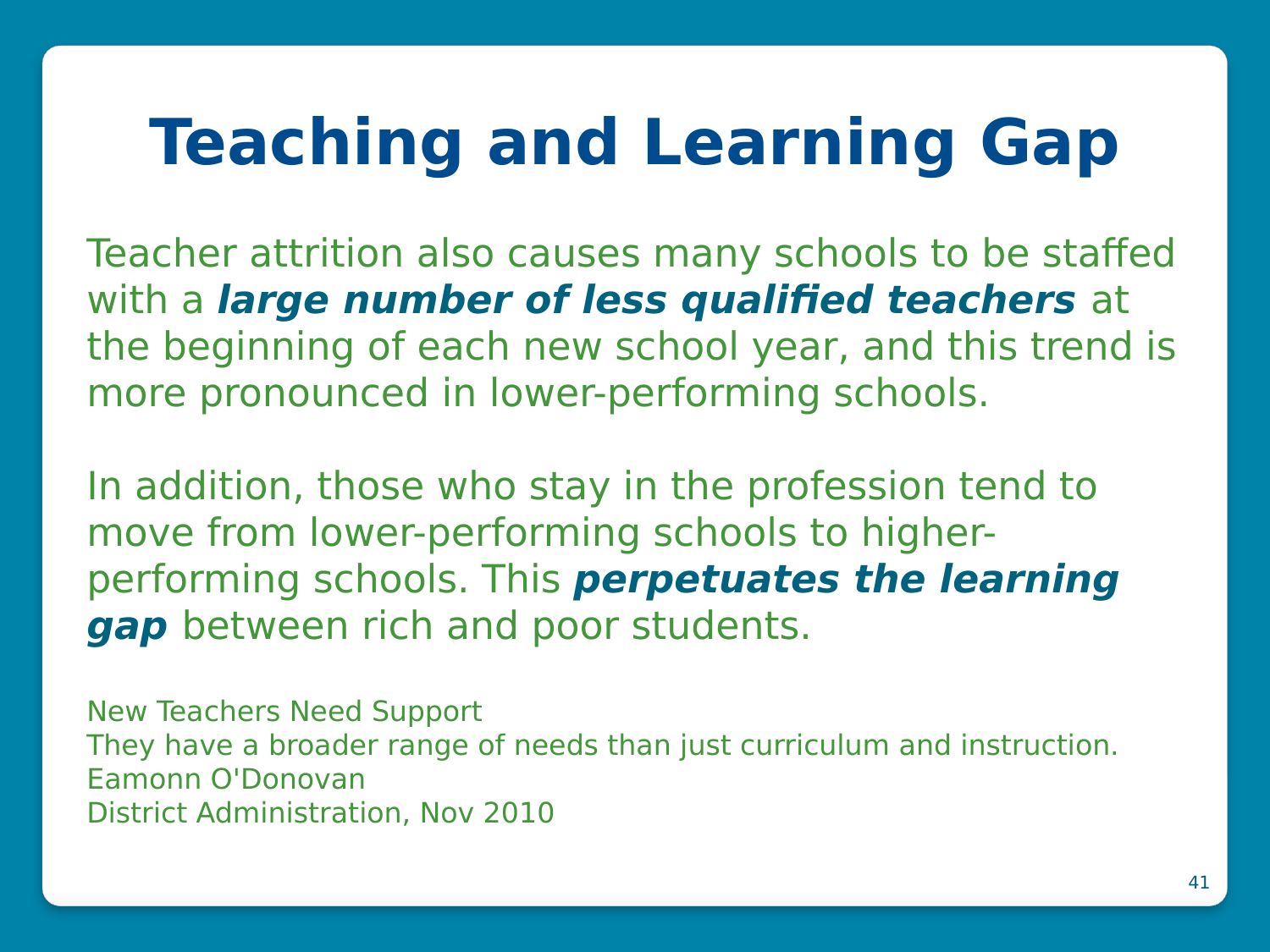

# Teaching and Learning Gap
Teacher attrition also causes many schools to be staffed with a large number of less qualified teachers at the beginning of each new school year, and this trend is more pronounced in lower-performing schools.
In addition, those who stay in the profession tend to move from lower-performing schools to higher- performing schools. This perpetuates the learning gap between rich and poor students.

New Teachers Need Support
They have a broader range of needs than just curriculum and instruction.
Eamonn O'Donovan
District Administration, Nov 2010

41